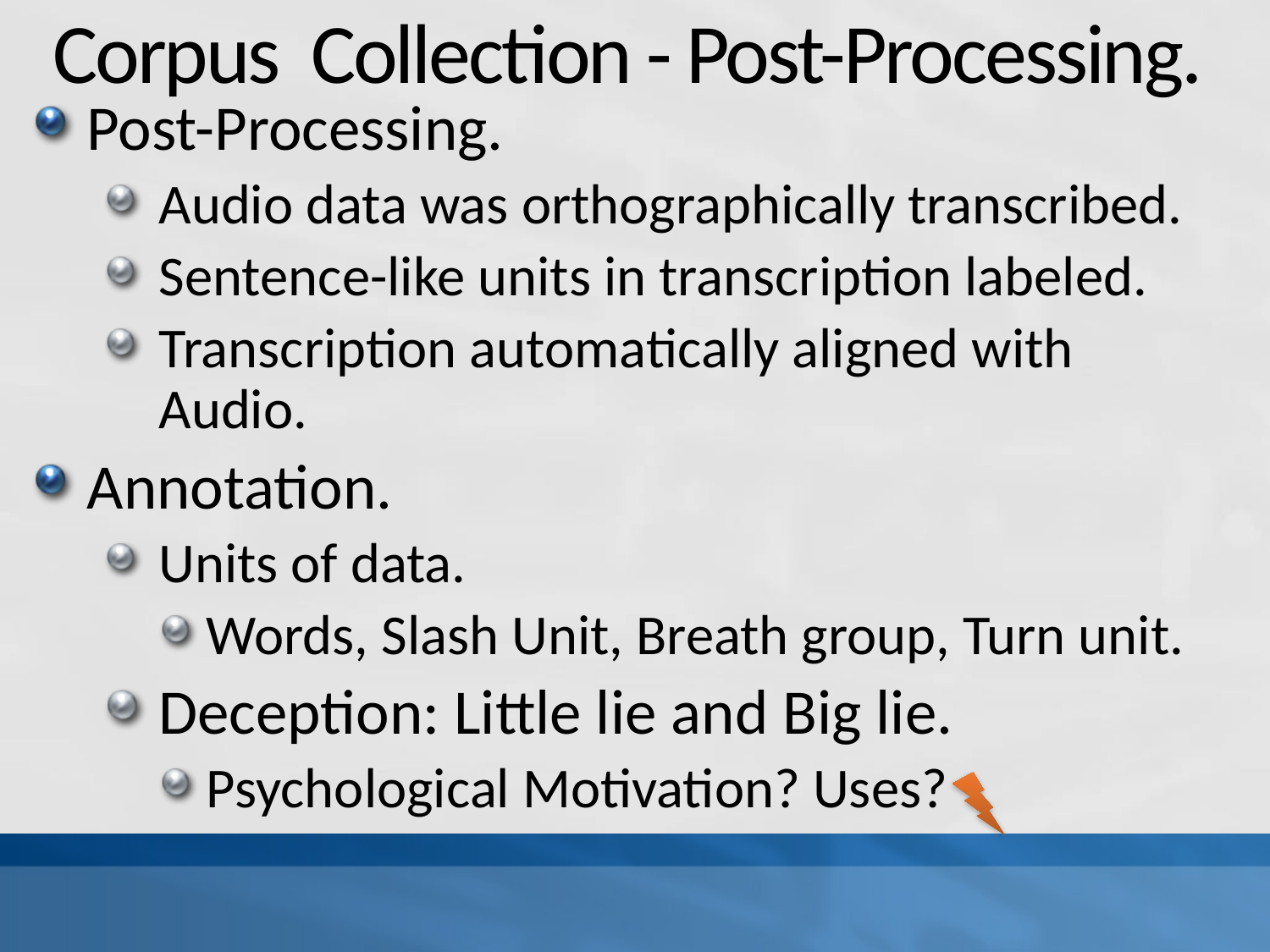

# Corpus  Collection - Post-Processing.
Post-Processing.
Audio data was orthographically transcribed.
Sentence-like units in transcription labeled.
Transcription automatically aligned with Audio.
Annotation.
Units of data.
Words, Slash Unit, Breath group, Turn unit.
Deception: Little lie and Big lie.
Psychological Motivation? Uses?